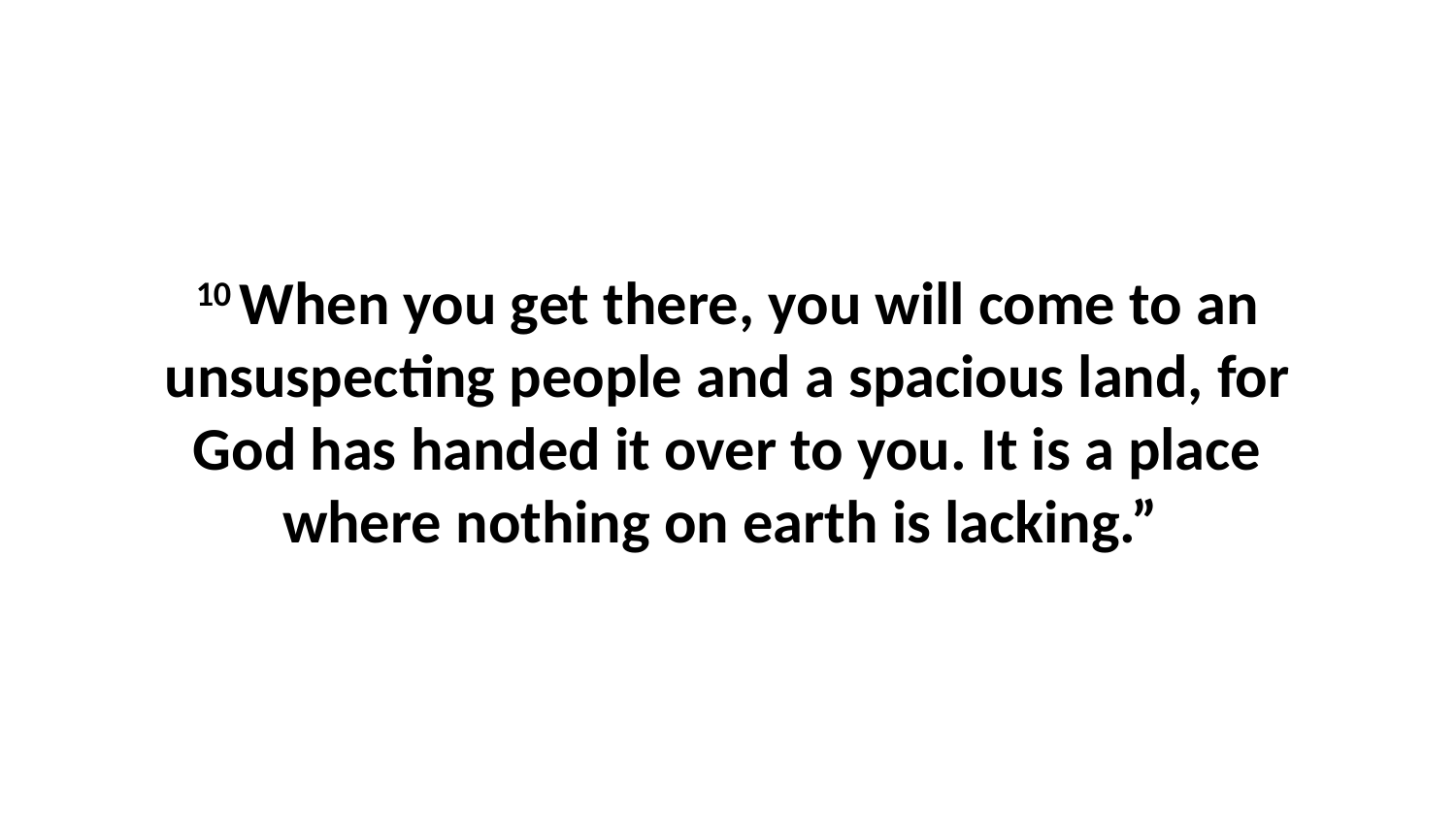

10 When you get there, you will come to an unsuspecting people and a spacious land, for God has handed it over to you. It is a place where nothing on earth is lacking.”